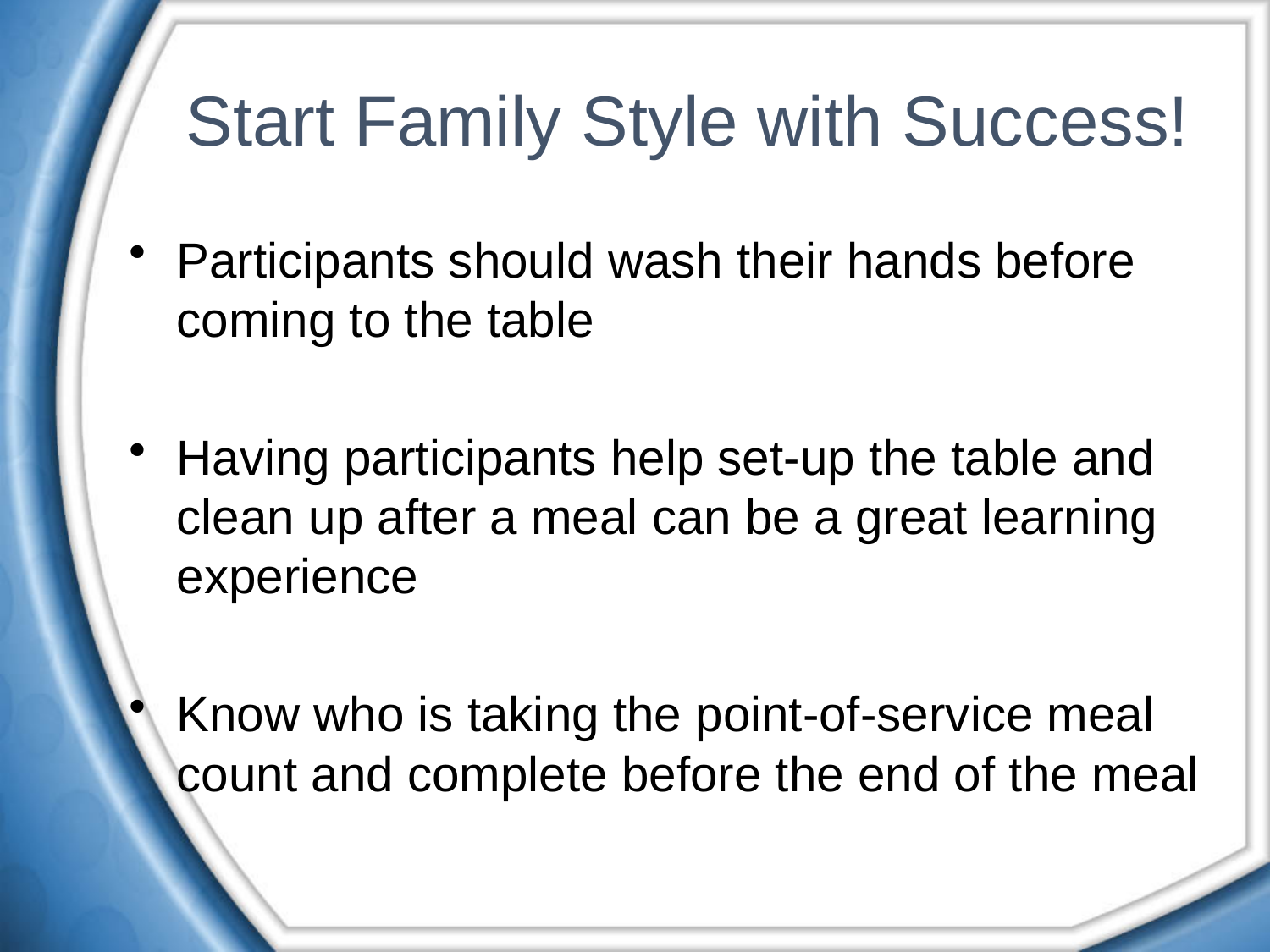

# Start Family Style with Success!
Participants should wash their hands before coming to the table

Having participants help set-up the table and clean up after a meal can be a great learning experience

Know who is taking the point-of-service meal count and complete before the end of the meal